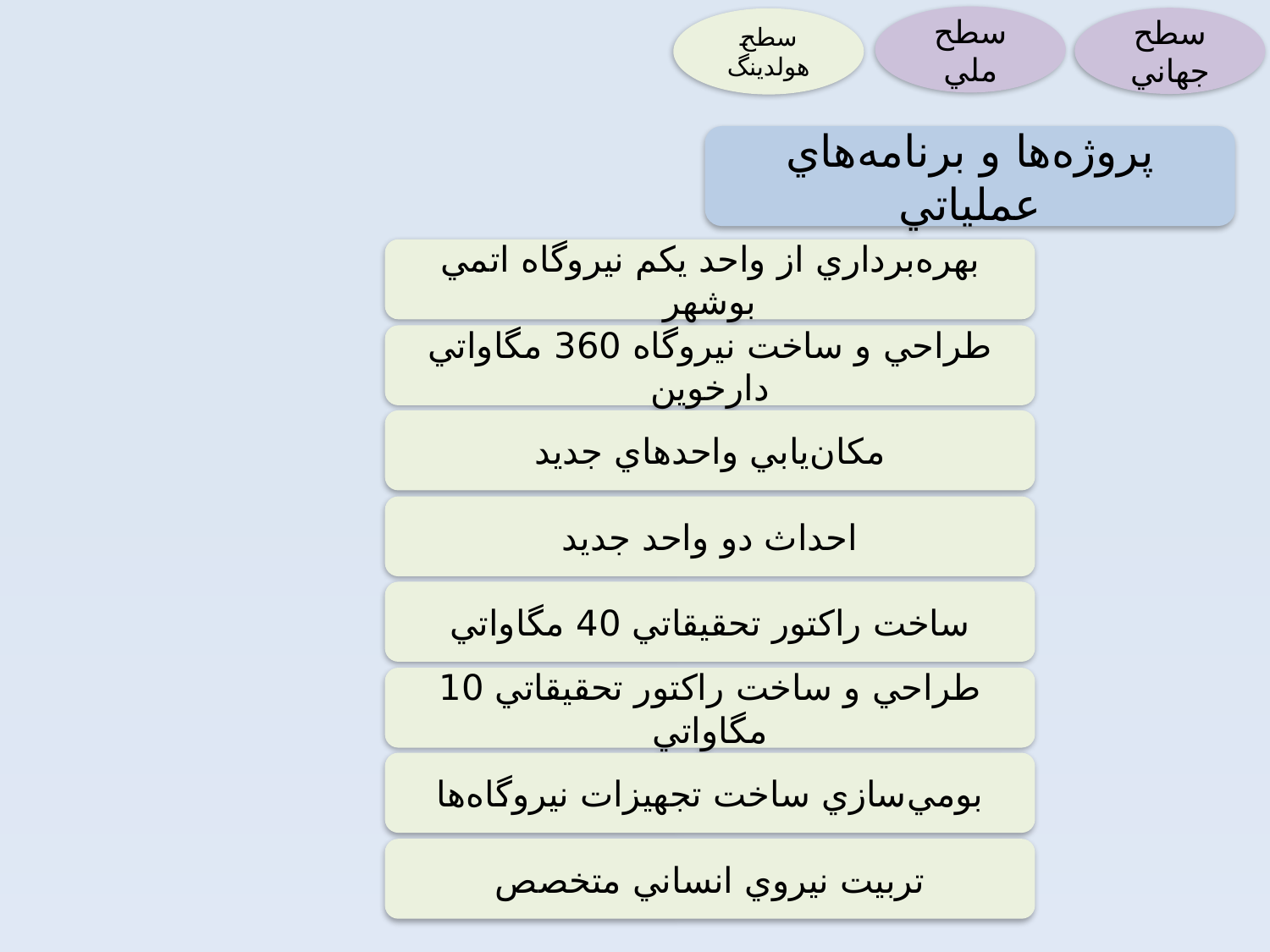

سطح ملي
سطح جهاني
سطح هولدينگ
پروژه‌ها و برنامه‌هاي عملياتي
بهره‌برداري از واحد يكم نيروگاه اتمي بوشهر
طراحي و ساخت نيروگاه 360 مگاواتي دارخوين
مكان‌يابي واحدهاي جديد
احداث دو واحد جديد
ساخت راكتور تحقيقاتي 40 مگاواتي
طراحي و ساخت راكتور تحقيقاتي 10 مگاواتي
بومي‌سازي ساخت تجهيزات نيروگاه‌ها
تربيت نيروي انساني متخصص